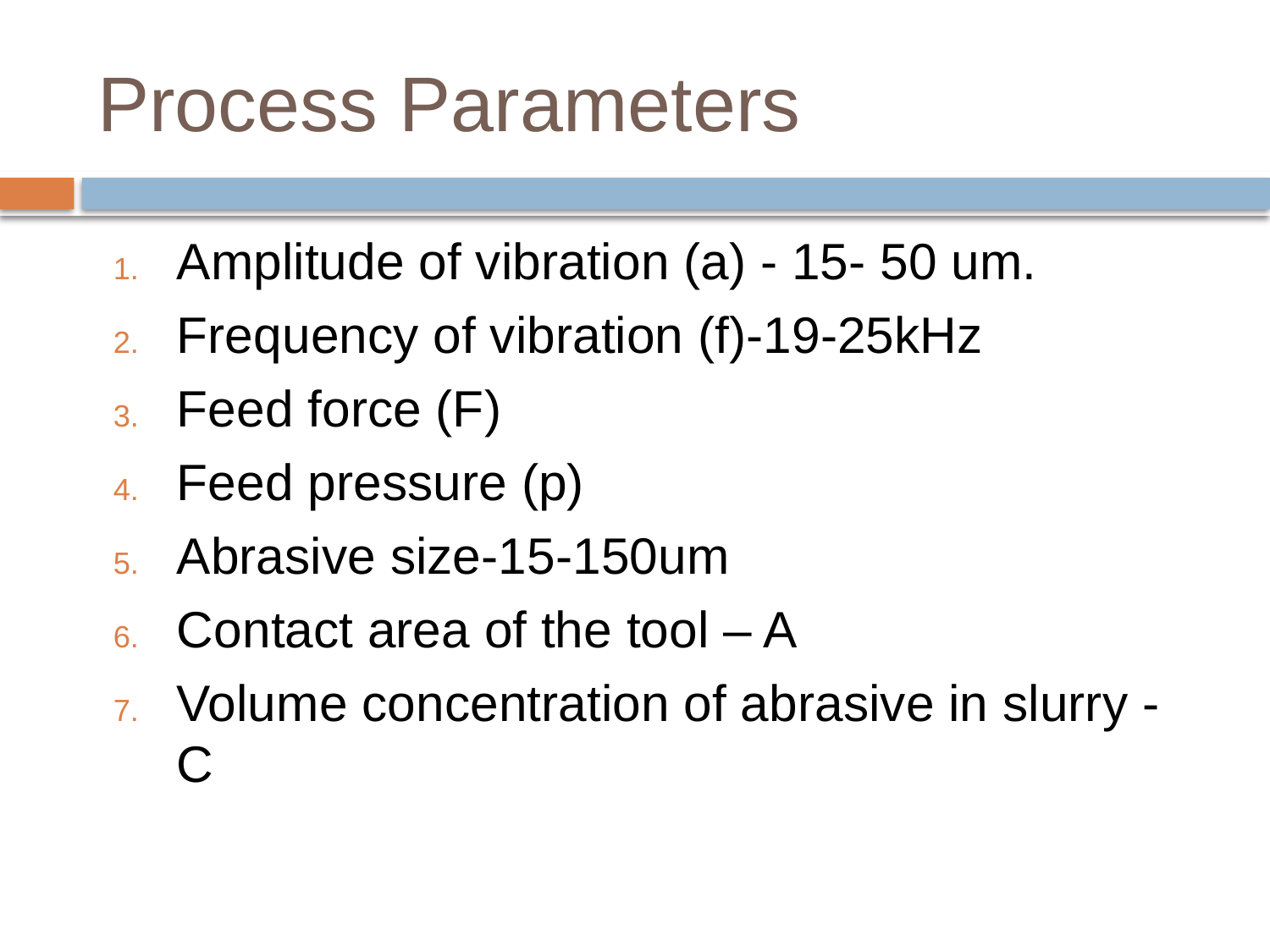

# Process Parameters
Amplitude of vibration (a) - 15- 50 um.
Frequency of vibration (f)-19-25kHz
Feed force (F)
Feed pressure (p)
Abrasive size-15-150um
Contact area of the tool – A
Volume concentration of abrasive in slurry - C